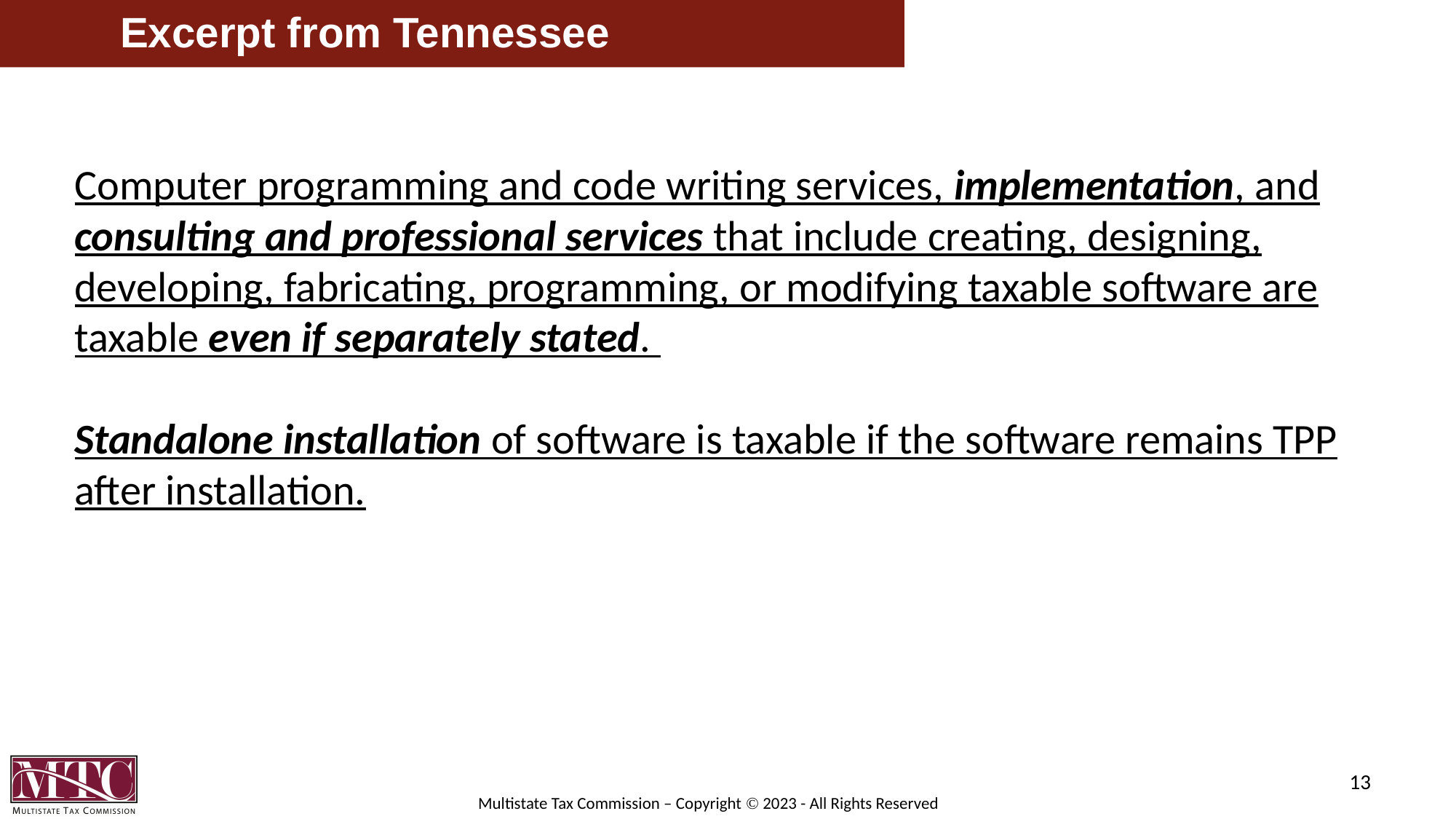

# Excerpt from Tennessee
Computer programming and code writing services, implementation, and consulting and professional services that include creating, designing, developing, fabricating, programming, or modifying taxable software are taxable even if separately stated.

Standalone installation of software is taxable if the software remains TPP after installation.
13